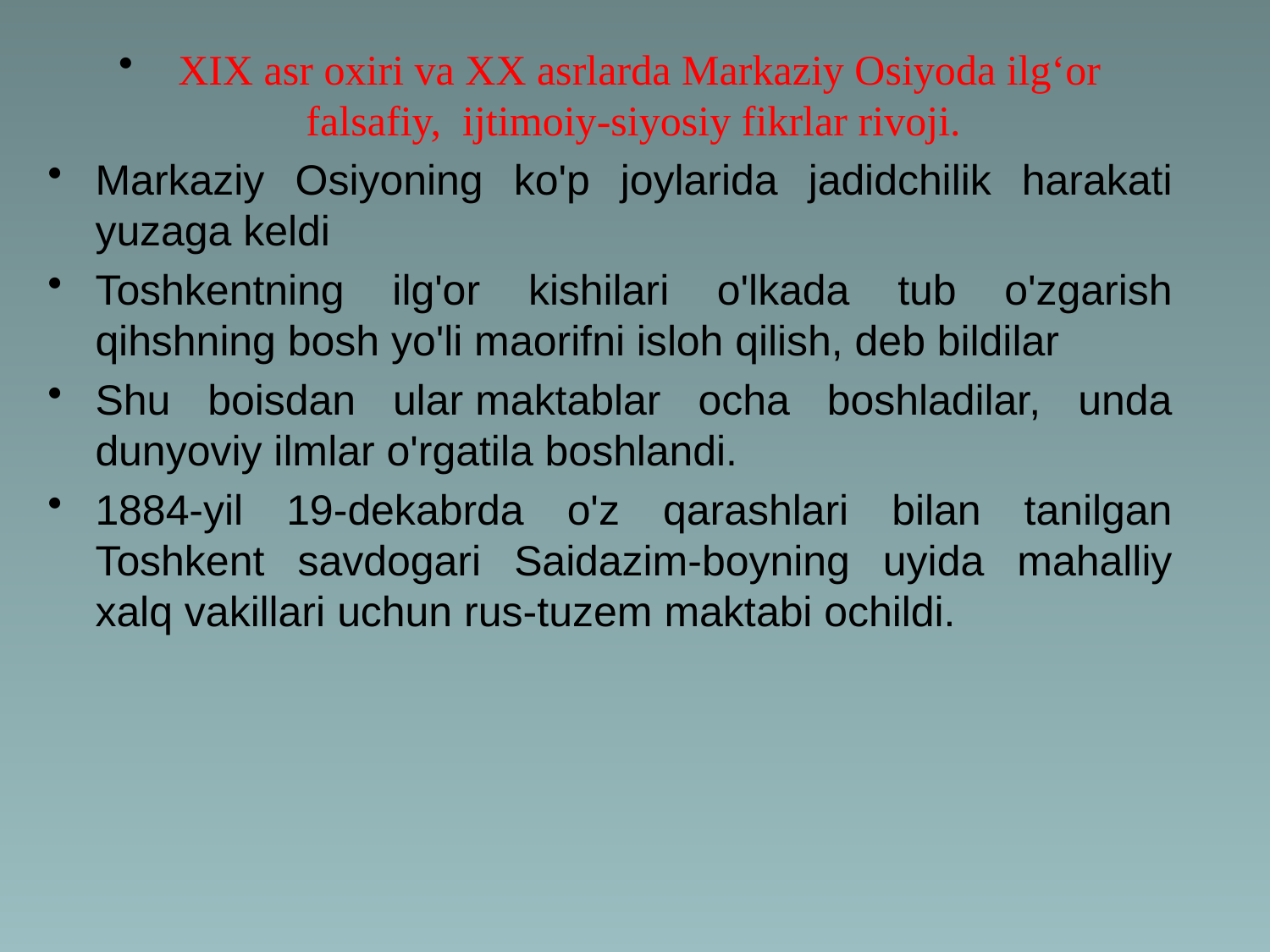

XIX asr oxiri va XX asrlarda Markaziy Osiyoda ilg‘or falsafiy,  ijtimoiy-siyosiy fikrlar rivoji.
Markaziy Osiyoning ko'p joylarida jadidchilik harakati yuzaga keldi
Toshkentning ilg'or kishilari o'lkada tub o'zgarish qihshning bosh yo'li maorifni isloh qilish, deb bildilar
Shu boisdan ular maktablar ocha boshladilar, unda dunyoviy ilmlar o'rgatila boshlandi.
1884-yil 19-dekabrda o'z qarashlari bilan tanilgan Toshkent savdogari Saidazim-boyning uyida mahalliy xalq vakillari uchun rus-tuzem maktabi ochildi.